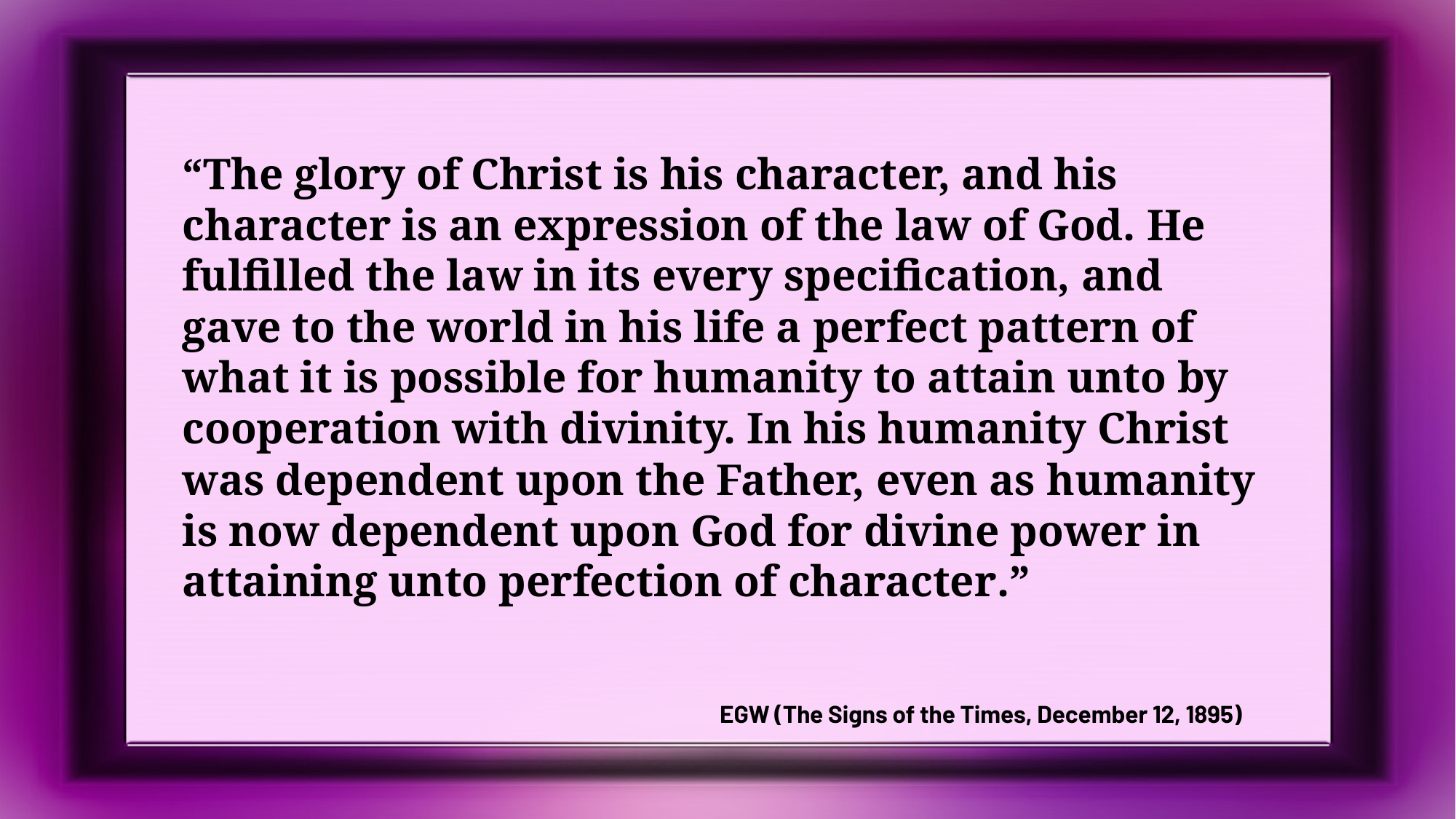

“The glory of Christ is his character, and his character is an expression of the law of God. He fulfilled the law in its every specification, and gave to the world in his life a perfect pattern of what it is possible for humanity to attain unto by cooperation with divinity. In his humanity Christ was dependent upon the Father, even as humanity is now dependent upon God for divine power in attaining unto perfection of character.”
EGW (The Signs of the Times, December 12, 1895)